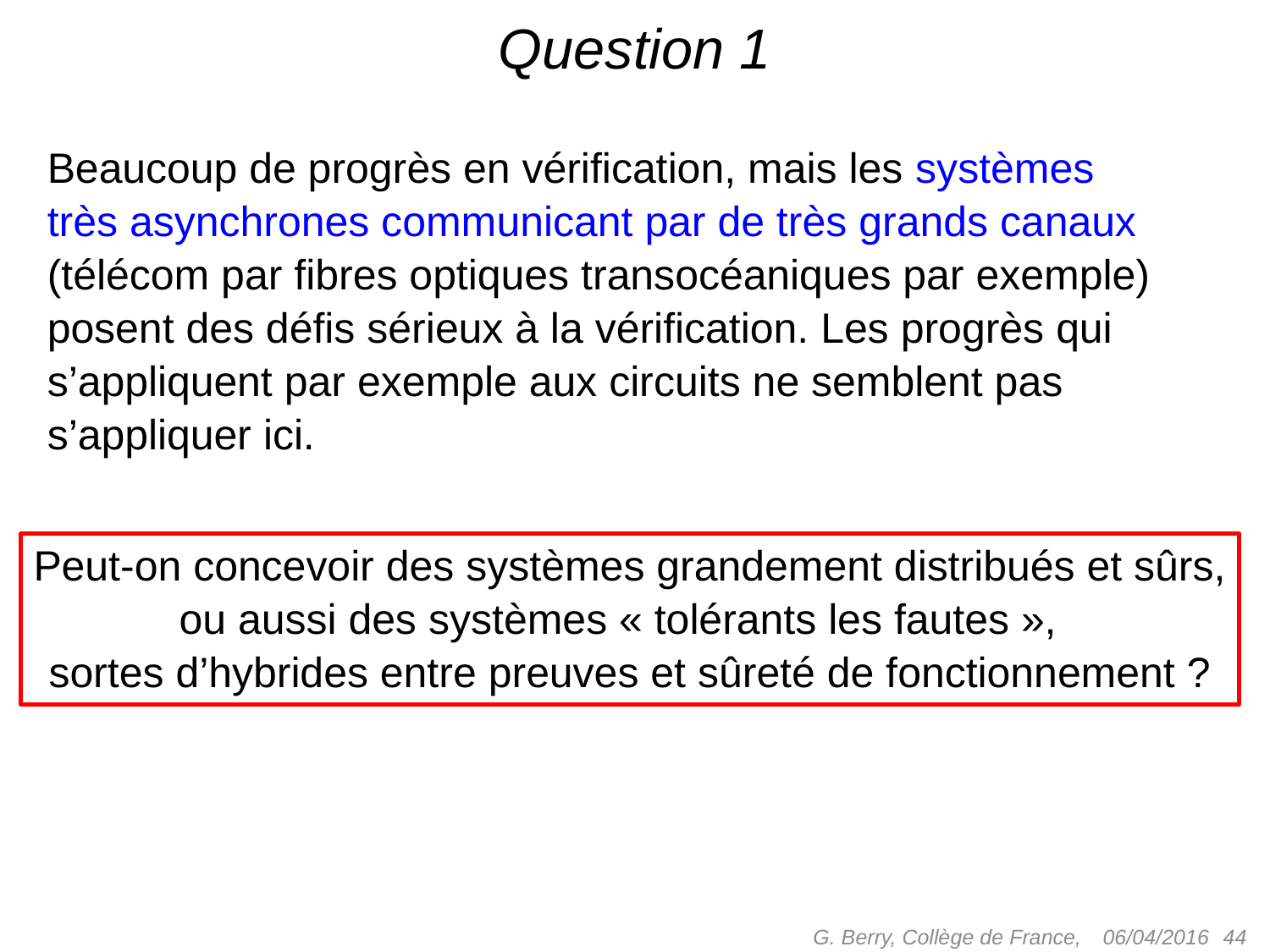

# Question 1
Beaucoup de progrès en vérification, mais les systèmes
très asynchrones communicant par de très grands canaux
(télécom par fibres optiques transocéaniques par exemple)
posent des défis sérieux à la vérification. Les progrès qui
s’appliquent par exemple aux circuits ne semblent pas
s’appliquer ici.
Peut-on concevoir des systèmes grandement distribués et sûrs,
ou aussi des systèmes « tolérants les fautes »,
sortes d’hybrides entre preuves et sûreté de fonctionnement ?
G. Berry, Collège de France,
 44
06/04/2016